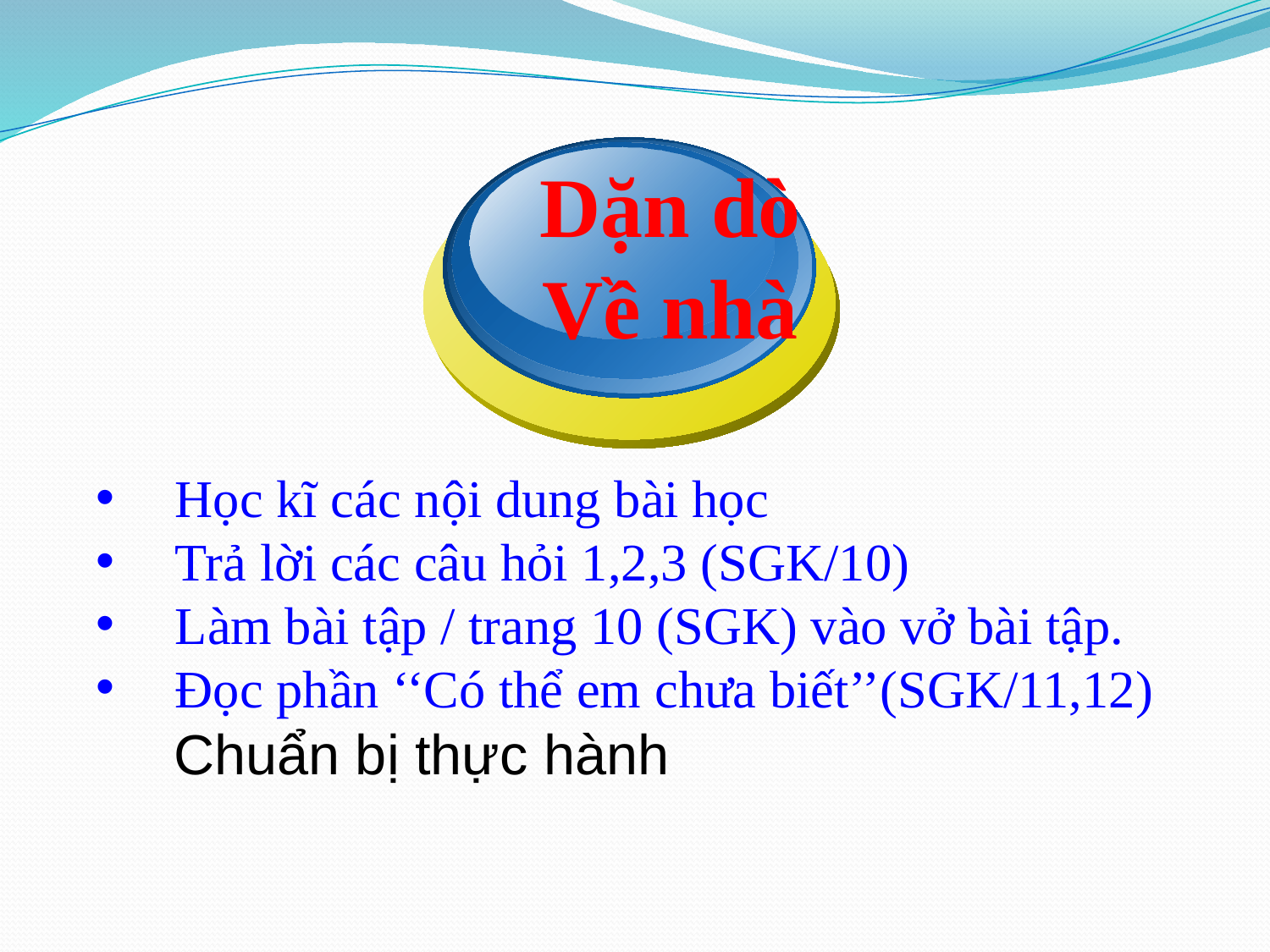

Dặn dò
Về nhà

Học kĩ các nội dung bài học
Trả lời các câu hỏi 1,2,3 (SGK/10)
Làm bài tập / trang 10 (SGK) vào vở bài tập.
Đọc phần ‘‘Có thể em chưa biết’’(SGK/11,12)
     Chuẩn bị thực hành